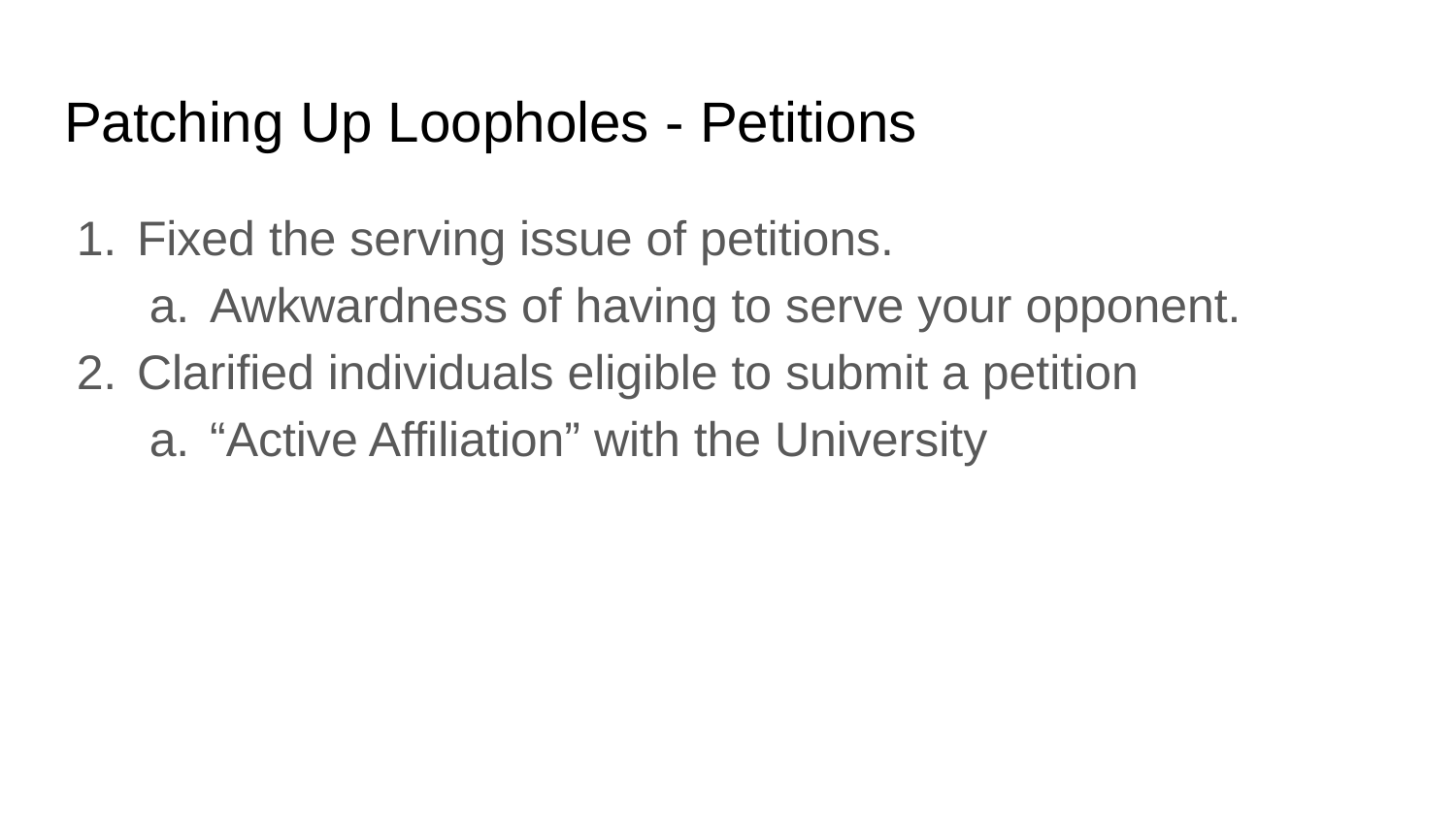

# Patching Up Loopholes - Petitions
Fixed the serving issue of petitions.
Awkwardness of having to serve your opponent.
Clarified individuals eligible to submit a petition
“Active Affiliation” with the University